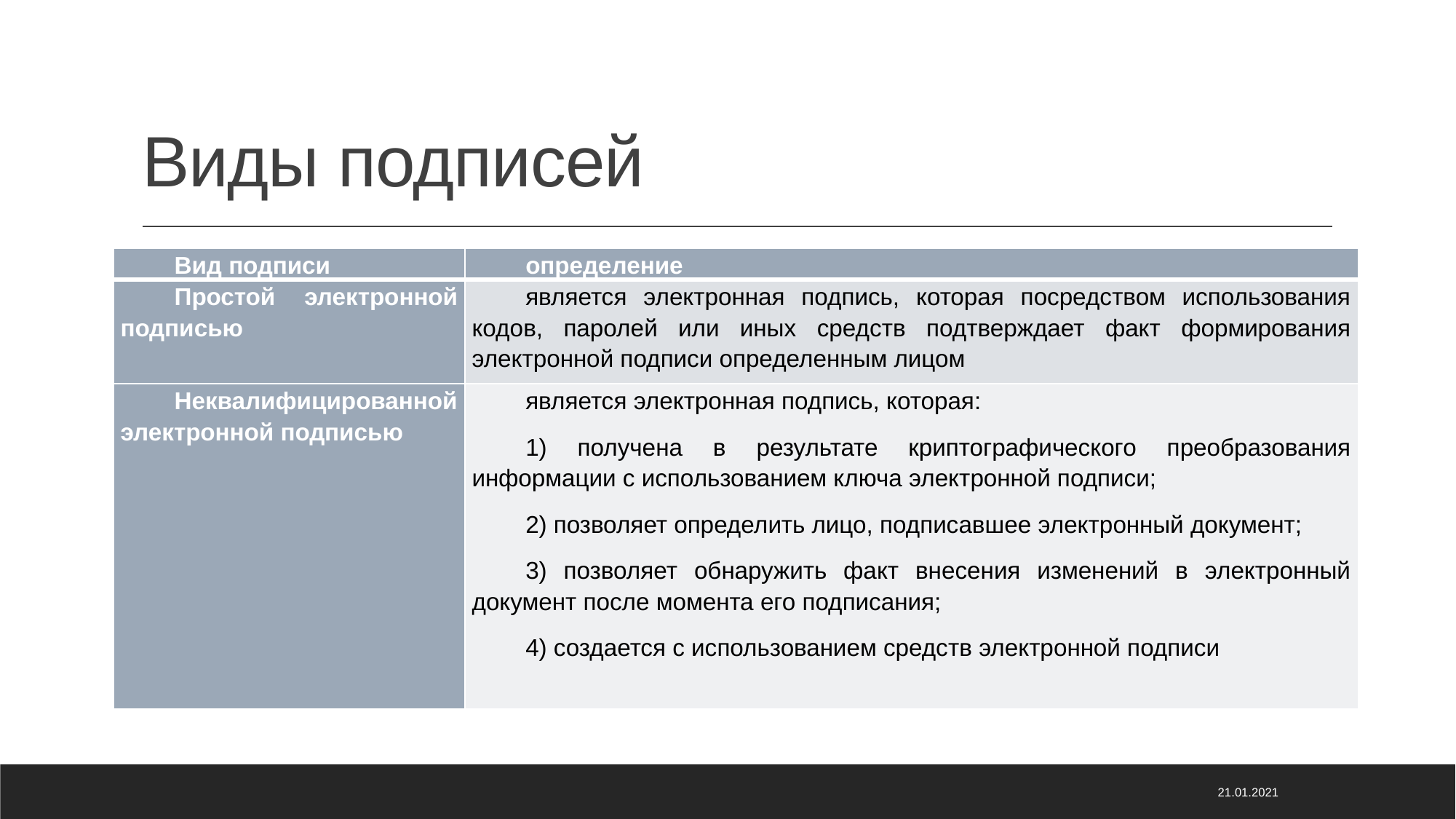

# Виды подписей
| Вид подписи | определение |
| --- | --- |
| Простой электронной подписью | является электронная подпись, которая посредством использования кодов, паролей или иных средств подтверждает факт формирования электронной подписи определенным лицом |
| Неквалифицированной электронной подписью | является электронная подпись, которая: 1) получена в результате криптографического преобразования информации с использованием ключа электронной подписи; 2) позволяет определить лицо, подписавшее электронный документ; 3) позволяет обнаружить факт внесения изменений в электронный документ после момента его подписания; 4) создается с использованием средств электронной подписи |
21.01.2021